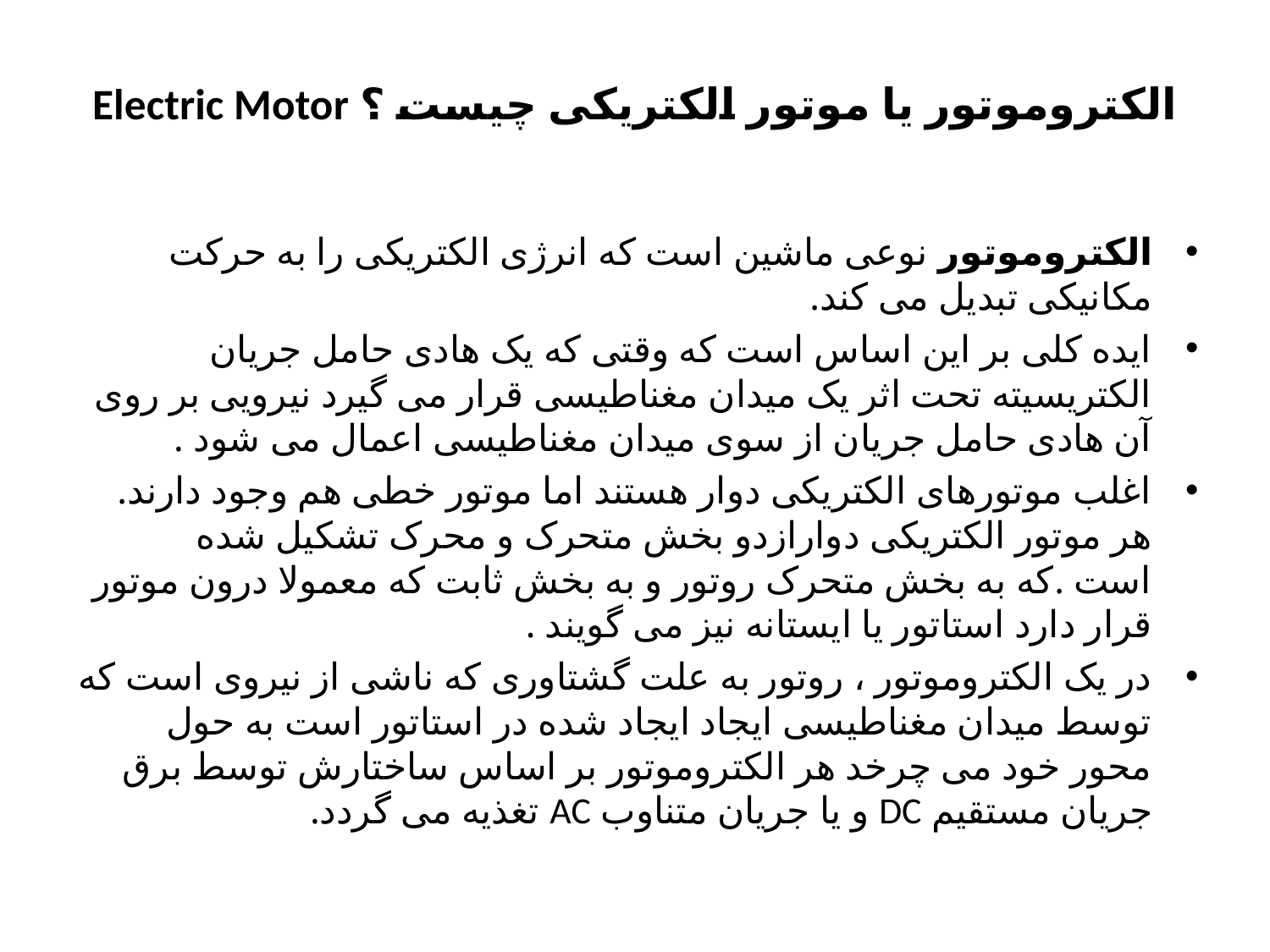

# الکتروموتور یا موتور الکتریکی چیست ؟ Electric Motor
الکتروموتور نوعی ماشین است که انرژی الکتریکی را به حرکت مکانیکی تبدیل می کند.
ایده کلی بر این اساس است که وقتی که یک هادی حامل جریان الکتریسیته تحت اثر یک میدان مغناطیسی قرار می گیرد نیرویی بر روی آن هادی حامل جریان از سوی میدان مغناطیسی اعمال می شود .
اغلب موتورهای الکتریکی دوار هستند اما موتور خطی هم وجود دارند.
هر موتور الکتریکی دوارازدو بخش متحرک و محرک تشکیل شده است .که به بخش متحرک روتور و به بخش ثابت که معمولا درون موتور قرار دارد استاتور یا ایستانه نیز می گویند .
در یک الکتروموتور ، روتور به علت گشتاوری که ناشی از نیروی است که توسط میدان مغناطیسی ایجاد ایجاد شده در استاتور است به حول محور خود می چرخد هر الکتروموتور بر اساس ساختارش توسط برق جریان مستقیم DC و یا جریان متناوب AC تغذیه می گردد.